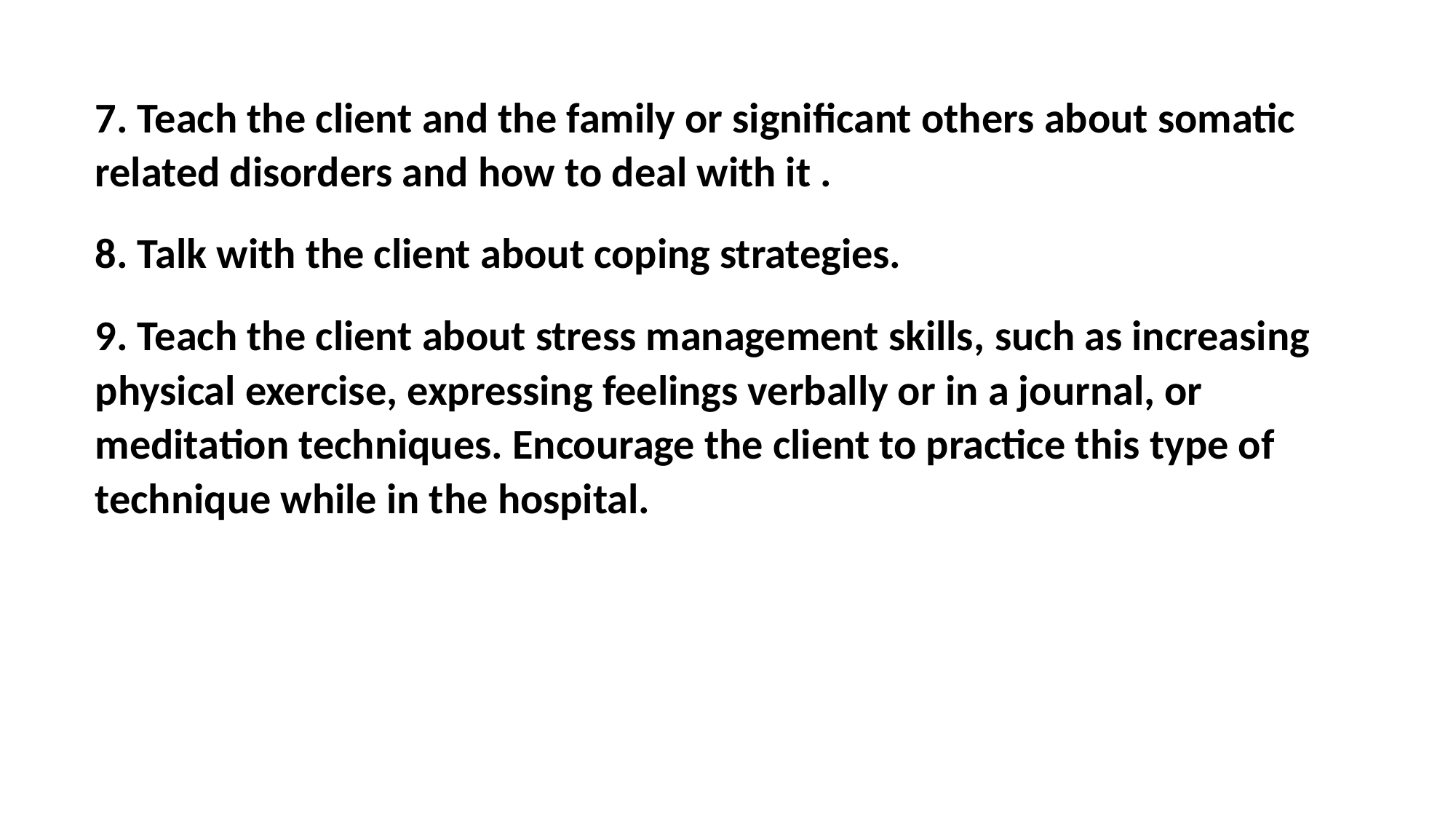

7. Teach the client and the family or significant others about somatic related disorders and how to deal with it .
8. Talk with the client about coping strategies.
9. Teach the client about stress management skills, such as increasing physical exercise, expressing feelings verbally or in a journal, or meditation techniques. Encourage the client to practice this type of technique while in the hospital.